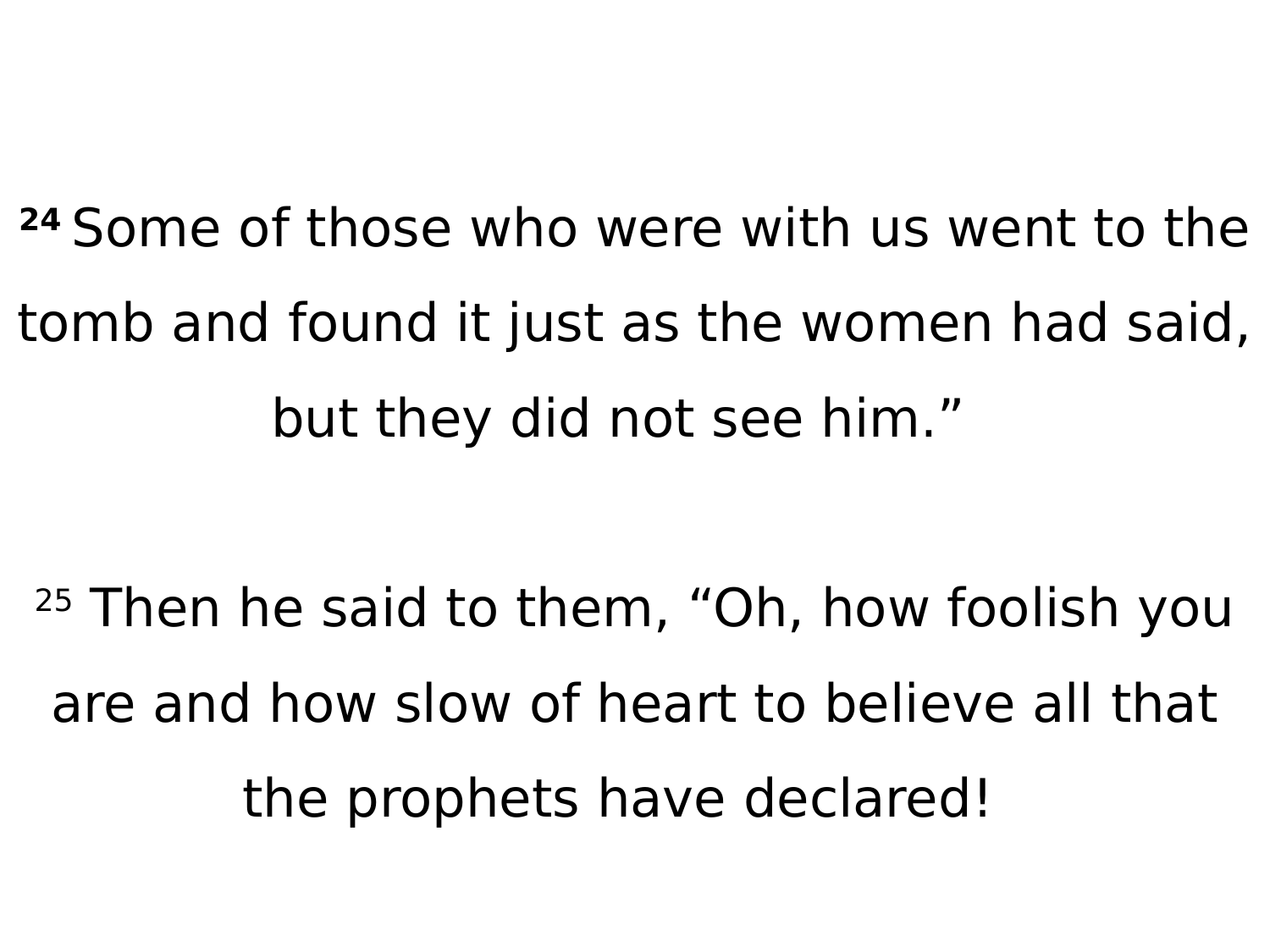

24 Some of those who were with us went to the tomb and found it just as the women had said, but they did not see him.”

25 Then he said to them, “Oh, how foolish you are and how slow of heart to believe all that the prophets have declared!